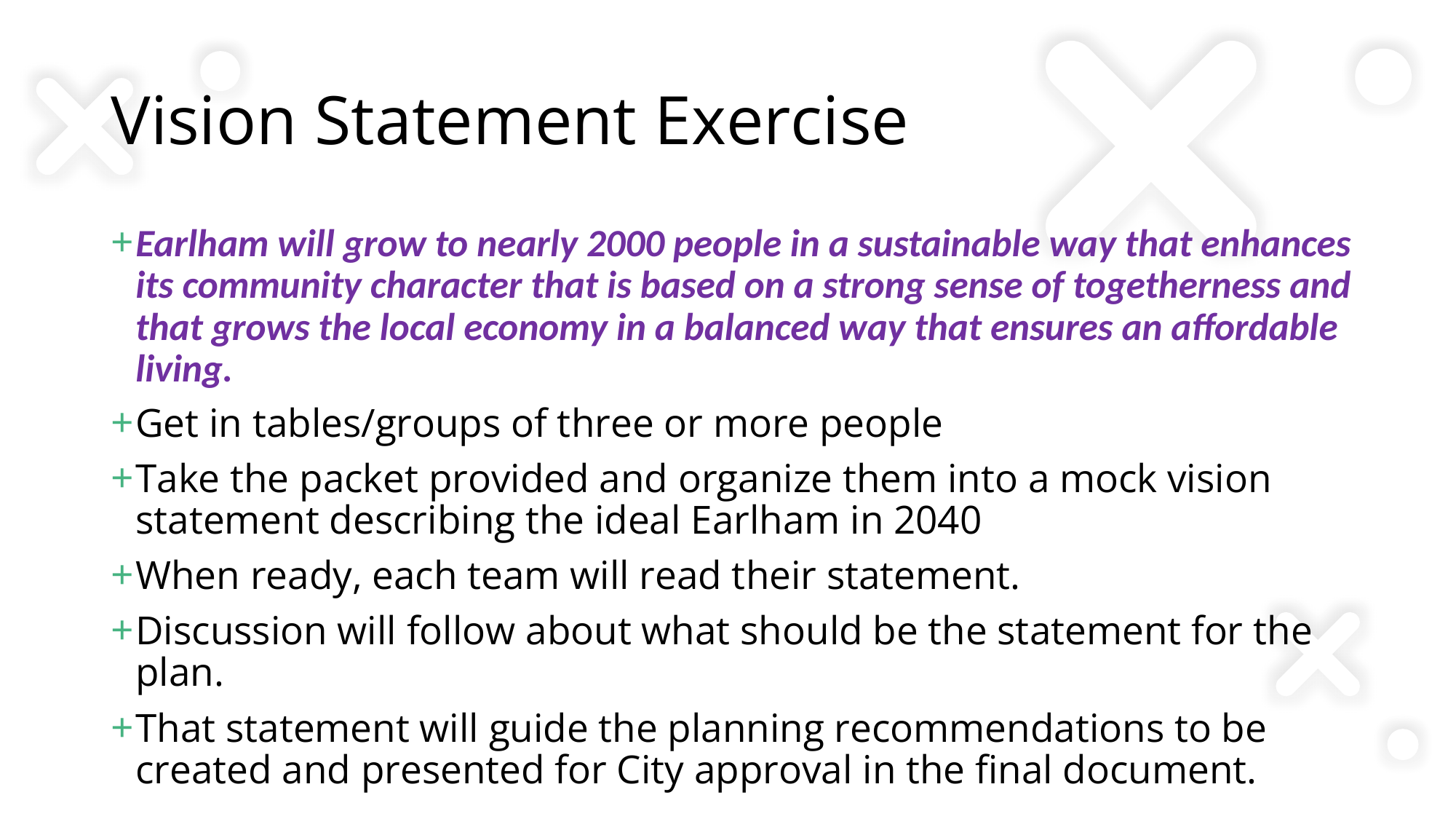

# Vision Statement Exercise
Earlham will grow to nearly 2000 people in a sustainable way that enhances its community character that is based on a strong sense of togetherness and that grows the local economy in a balanced way that ensures an affordable living.
Get in tables/groups of three or more people
Take the packet provided and organize them into a mock vision statement describing the ideal Earlham in 2040
When ready, each team will read their statement.
Discussion will follow about what should be the statement for the plan.
That statement will guide the planning recommendations to be created and presented for City approval in the final document.